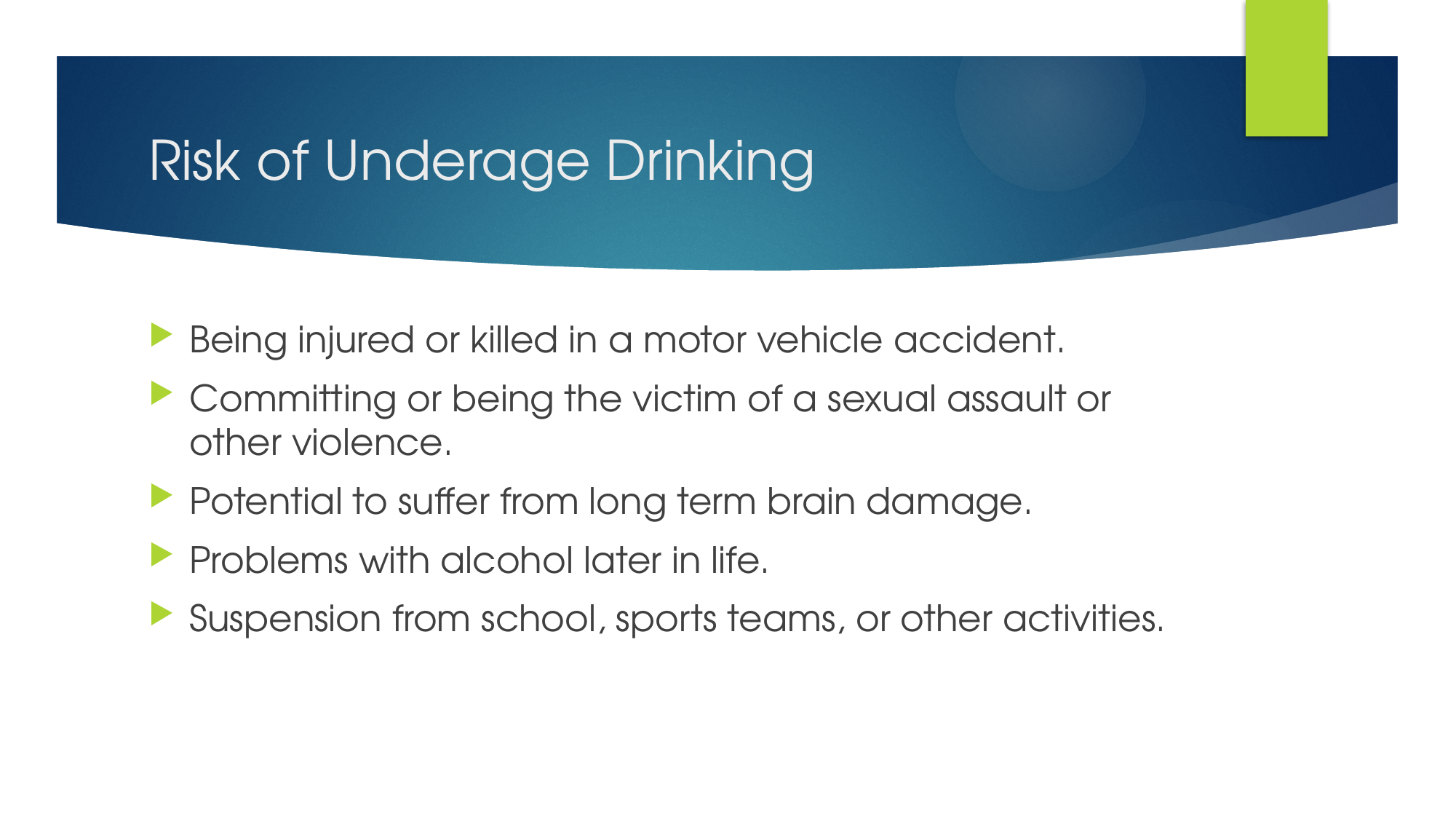

# Risk of Underage Drinking
Being injured or killed in a motor vehicle accident.
Committing or being the victim of a sexual assault or other violence.
Potential to suffer from long term brain damage.
Problems with alcohol later in life.
Suspension from school, sports teams, or other activities.